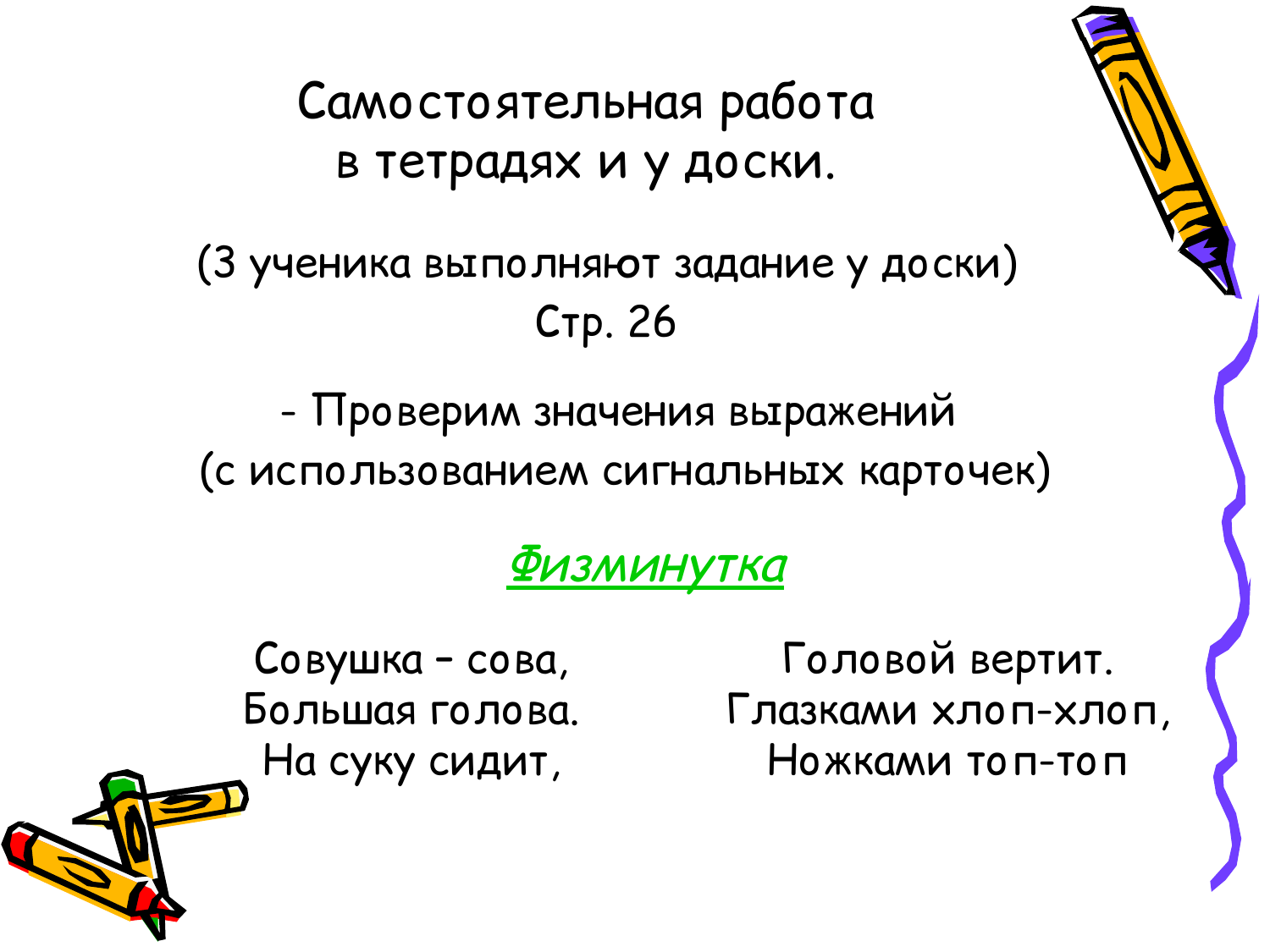

# Самостоятельная работа в тетрадях и у доски.
(3 ученика выполняют задание у доски)
Стр. 26
- Проверим значения выражений
(с использованием сигнальных карточек)
Физминутка
Совушка – сова,
Большая голова.
На суку сидит,
Головой вертит.
Глазками хлоп-хлоп,
Ножками топ-топ